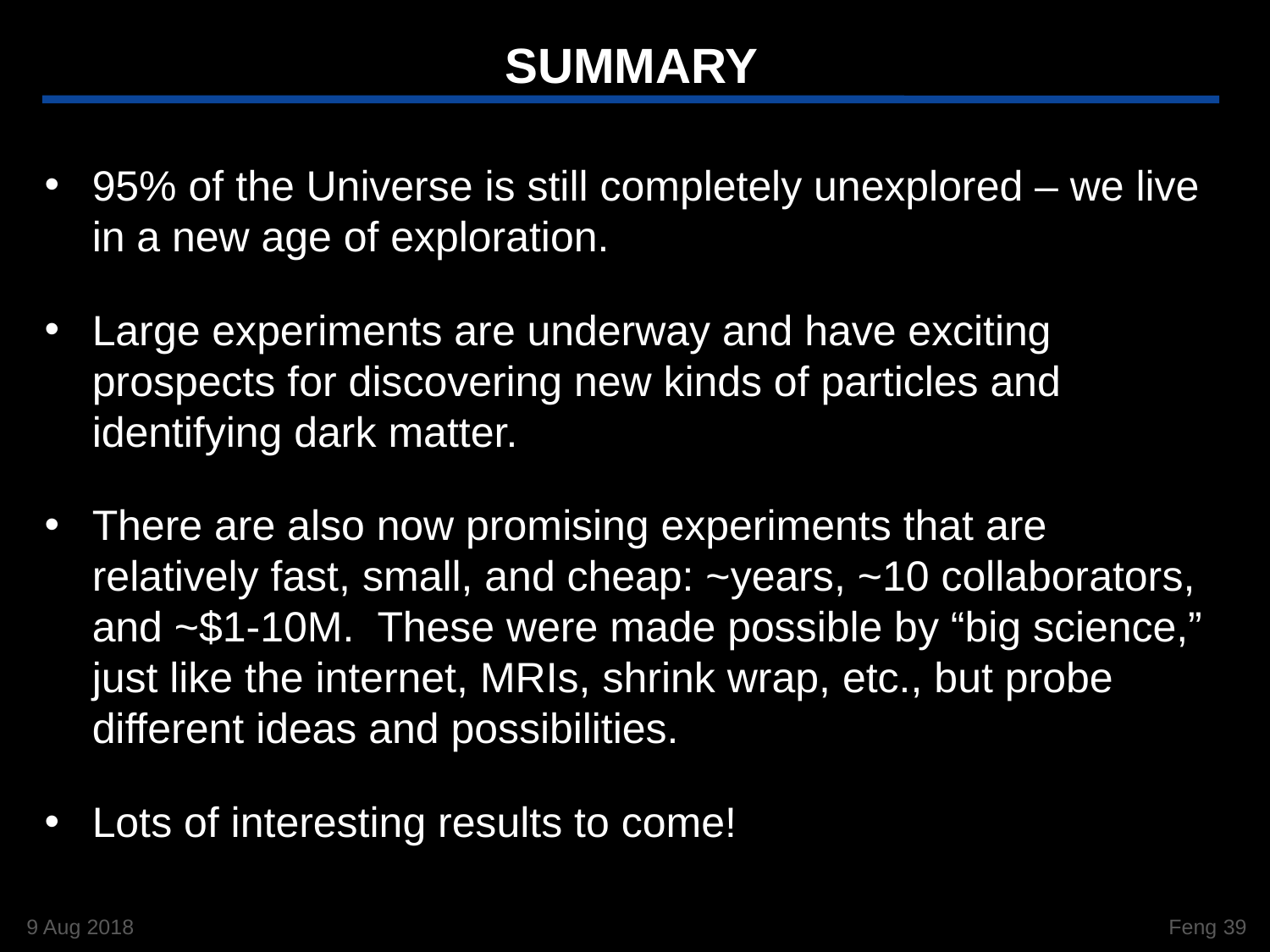

SUMMARY
95% of the Universe is still completely unexplored – we live in a new age of exploration.

Large experiments are underway and have exciting prospects for discovering new kinds of particles and identifying dark matter.

There are also now promising experiments that are relatively fast, small, and cheap: ~years, ~10 collaborators, and ~$1-10M.  These were made possible by “big science,” just like the internet, MRIs, shrink wrap, etc., but probe different ideas and possibilities.

Lots of interesting results to come!